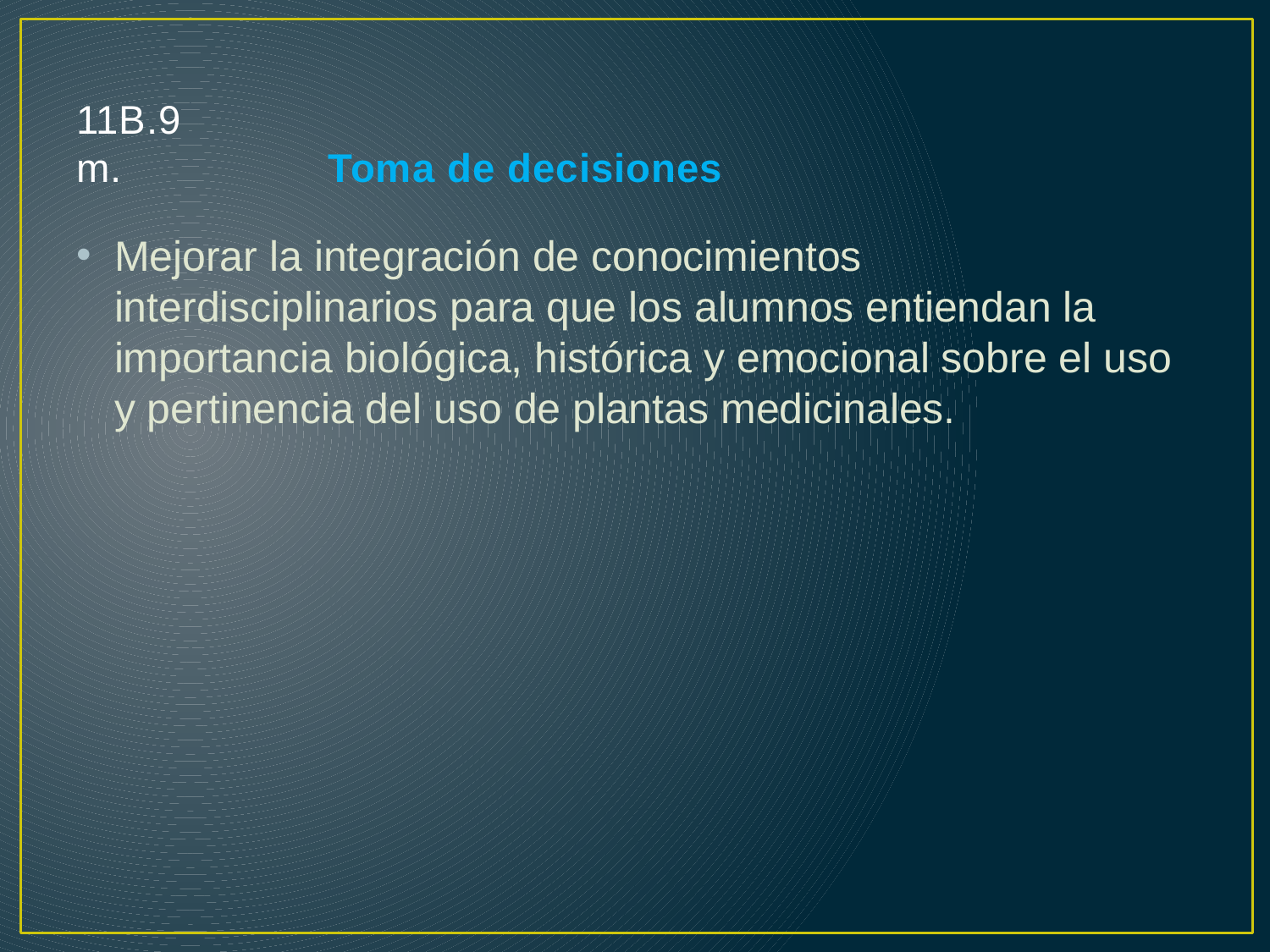

# 11B.9 m.                 Toma de decisiones
Mejorar la integración de conocimientos interdisciplinarios para que los alumnos entiendan la importancia biológica, histórica y emocional sobre el uso y pertinencia del uso de plantas medicinales.